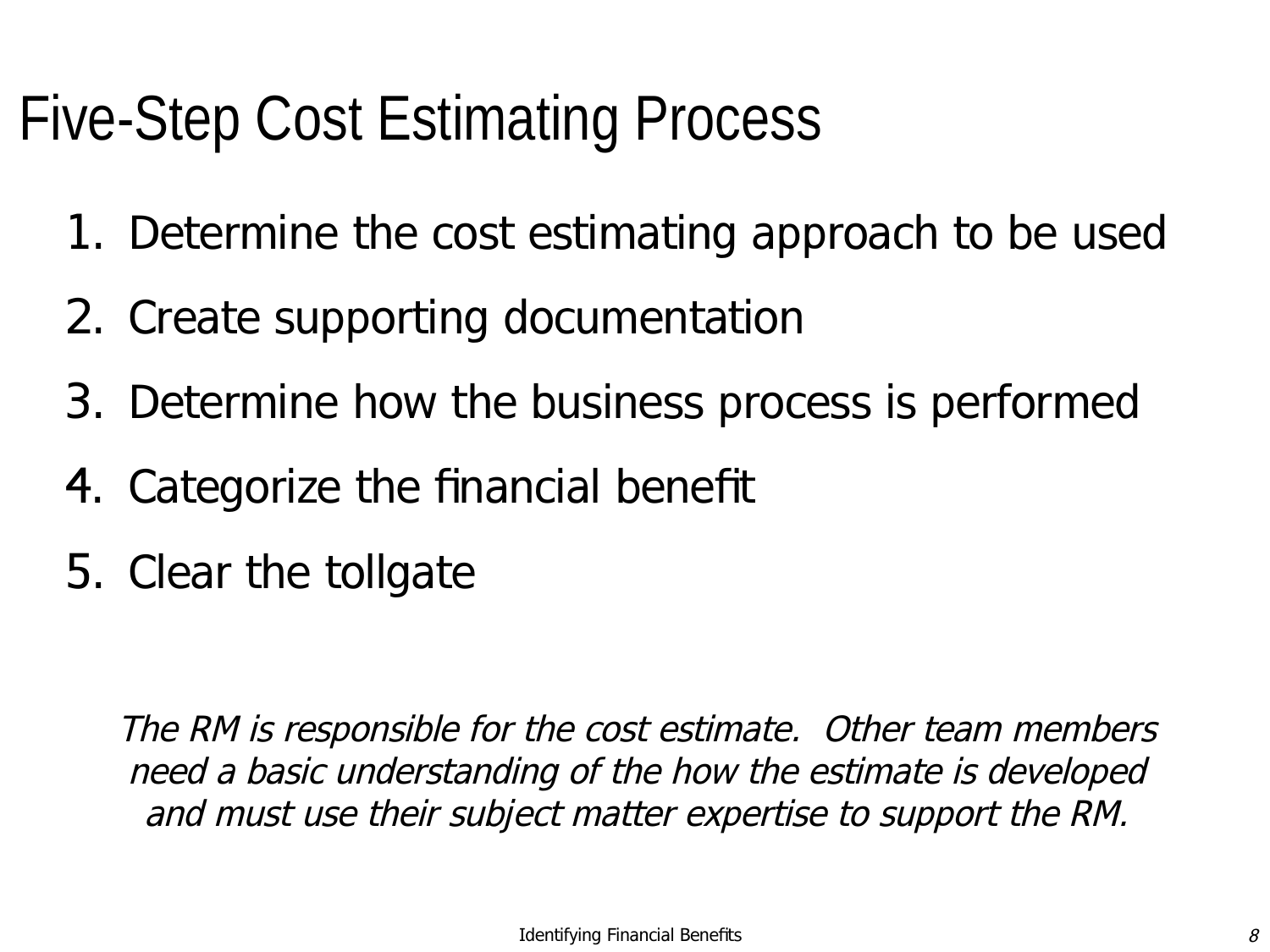

Five-Step Cost Estimating Process
Determine the cost estimating approach to be used
Create supporting documentation
Determine how the business process is performed
Categorize the financial benefit
Clear the tollgate
The RM is responsible for the cost estimate.  Other team members need a basic understanding of the how the estimate is developed and must use their subject matter expertise to support the RM.
Identifying Financial Benefits

8